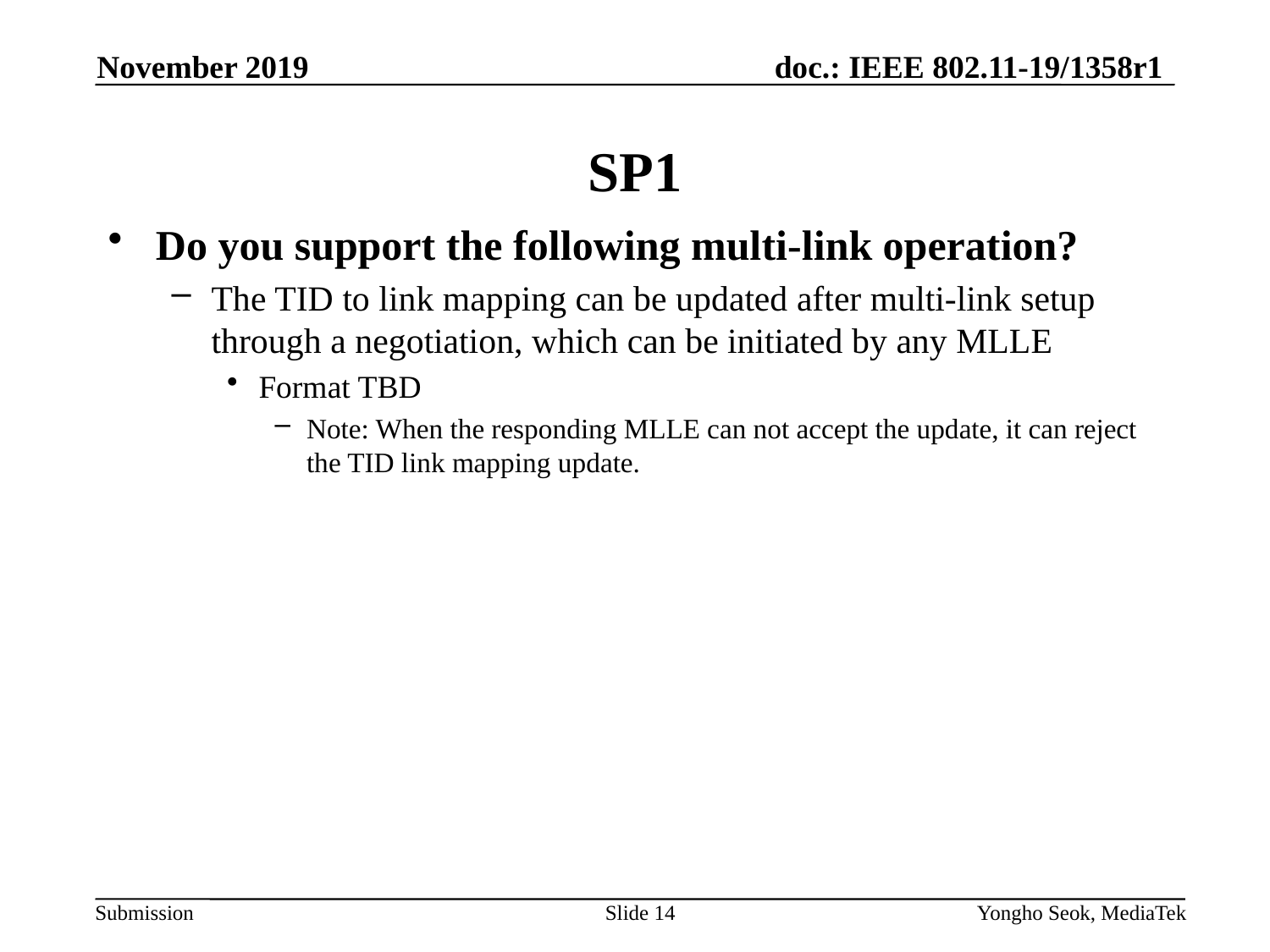

November 2019
# SP1
Do you support the following multi-link operation?
The TID to link mapping can be updated after multi-link setup through a negotiation, which can be initiated by any MLLE
Format TBD
Note: When the responding MLLE can not accept the update, it can reject the TID link mapping update.

Slide 14
Yongho Seok, MediaTek